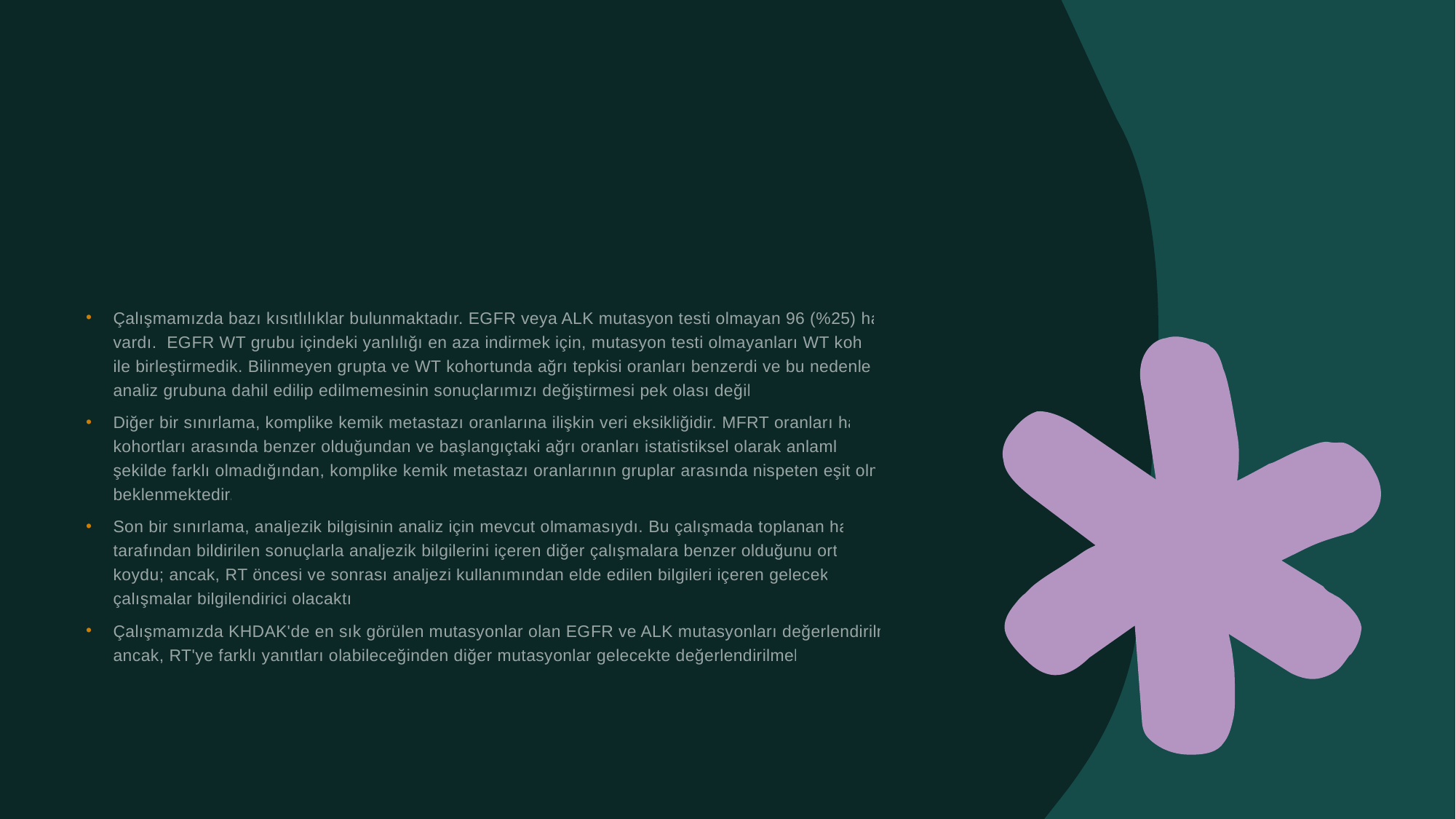

#
Çalışmamızda bazı kısıtlılıklar bulunmaktadır. EGFR veya ALK mutasyon testi olmayan 96 (%25) hasta vardı.  EGFR WT grubu içindeki yanlılığı en aza indirmek için, mutasyon testi olmayanları WT kohortu ile birleştirmedik. Bilinmeyen grupta ve WT kohortunda ağrı tepkisi oranları benzerdi ve bu nedenle WT analiz grubuna dahil edilip edilmemesinin sonuçlarımızı değiştirmesi pek olası değildir.
Diğer bir sınırlama, komplike kemik metastazı oranlarına ilişkin veri eksikliğidir. MFRT oranları hasta kohortları arasında benzer olduğundan ve başlangıçtaki ağrı oranları istatistiksel olarak anlamlı bir şekilde farklı olmadığından, komplike kemik metastazı oranlarının gruplar arasında nispeten eşit olması beklenmektedir.
Son bir sınırlama, analjezik bilgisinin analiz için mevcut olmamasıydı. Bu çalışmada toplanan hasta tarafından bildirilen sonuçlarla analjezik bilgilerini içeren diğer çalışmalara benzer olduğunu ortaya koydu; ancak, RT öncesi ve sonrası analjezi kullanımından elde edilen bilgileri içeren gelecekteki çalışmalar bilgilendirici olacaktır.
Çalışmamızda KHDAK'de en sık görülen mutasyonlar olan EGFR ve ALK mutasyonları değerlendirilmiş; ancak, RT'ye farklı yanıtları olabileceğinden diğer mutasyonlar gelecekte değerlendirilmelidir.